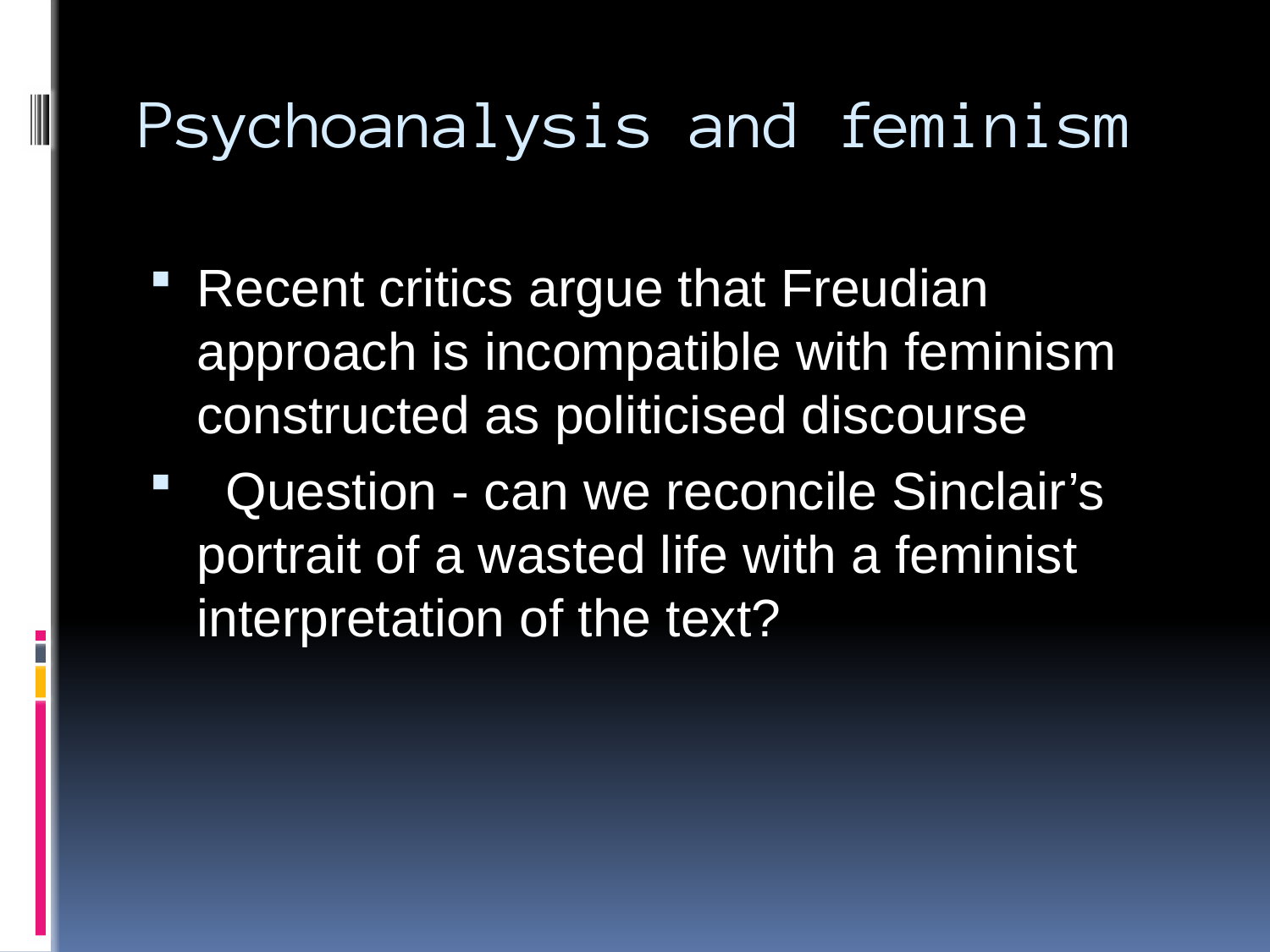

# Psychoanalysis and feminism
Recent critics argue that Freudian approach is incompatible with feminism constructed as politicised discourse
  Question - can we reconcile Sinclair’s portrait of a wasted life with a feminist interpretation of the text?